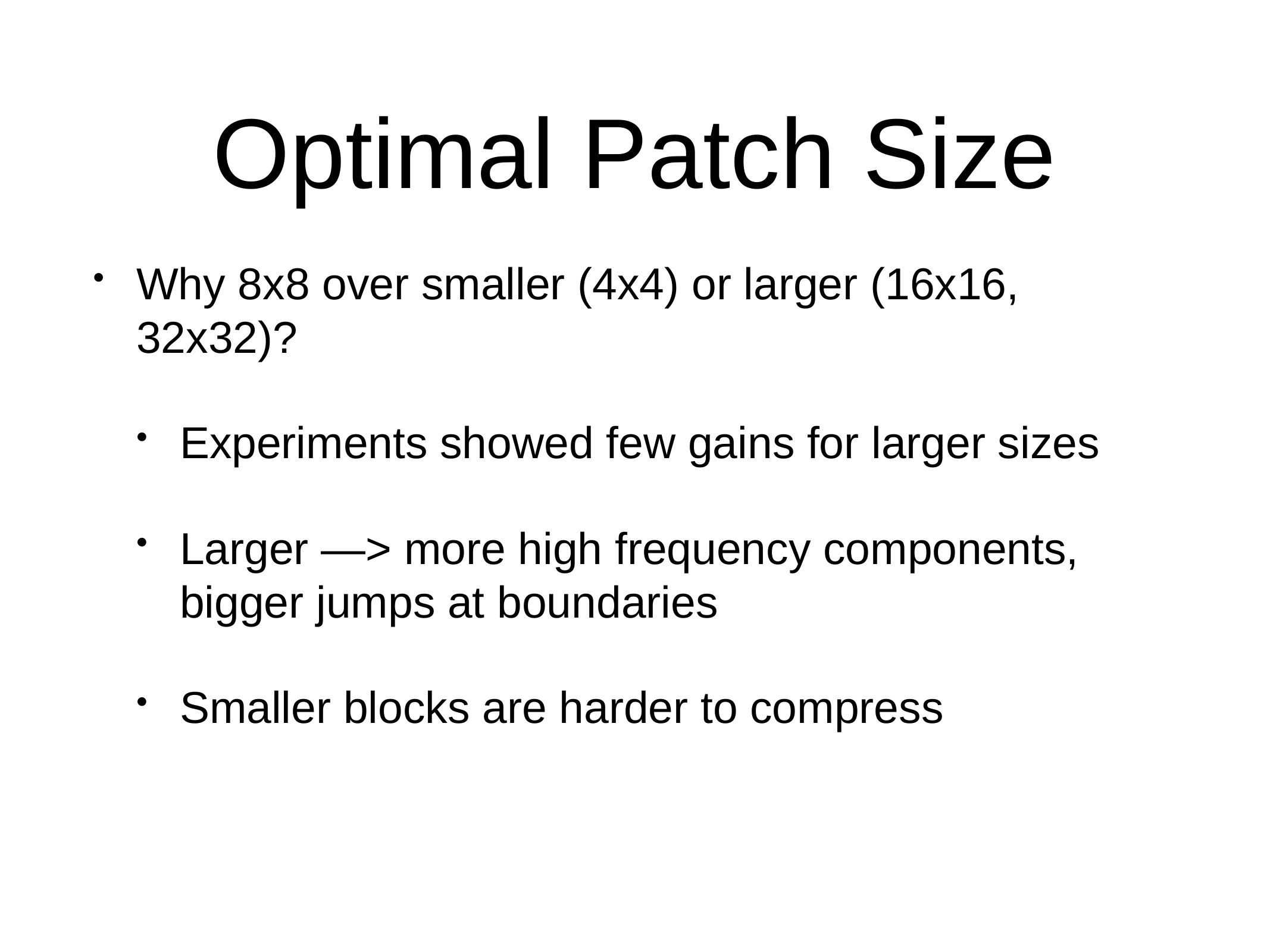

# Optimal Patch Size
Why 8x8 over smaller (4x4) or larger (16x16, 32x32)?
Experiments showed few gains for larger sizes
Larger —> more high frequency components, bigger jumps at boundaries
Smaller blocks are harder to compress